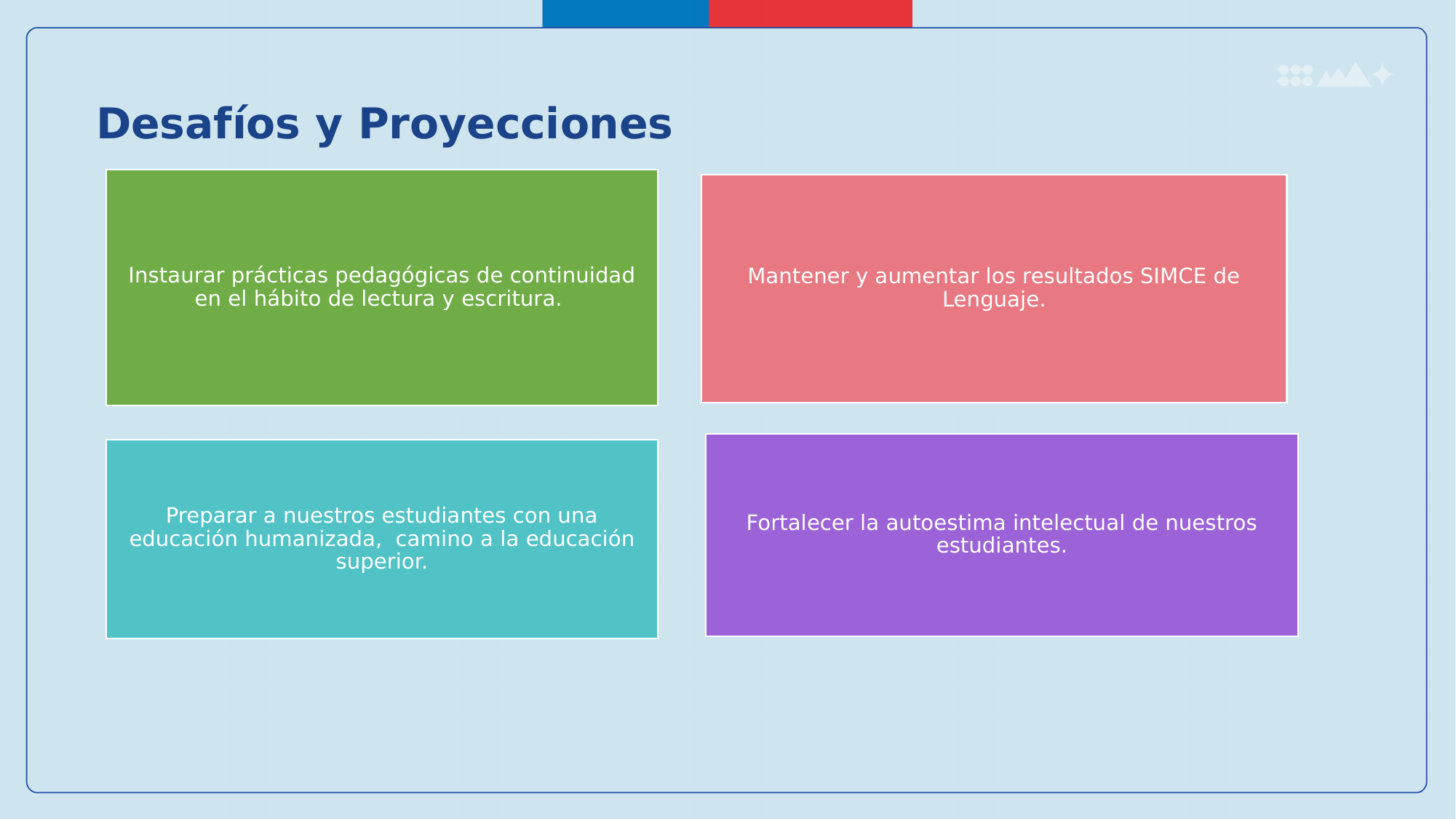

Desafíos y Proyecciones
Mantener y aumentar los resultados SIMCE de Lenguaje.
Fortalecer la autoestima intelectual de nuestros estudiantes.
Preparar a nuestros estudiantes con una educación humanizada,  camino a la educación superior.
Instaurar prácticas pedagógicas de continuidad en el hábito de lectura y escritura.